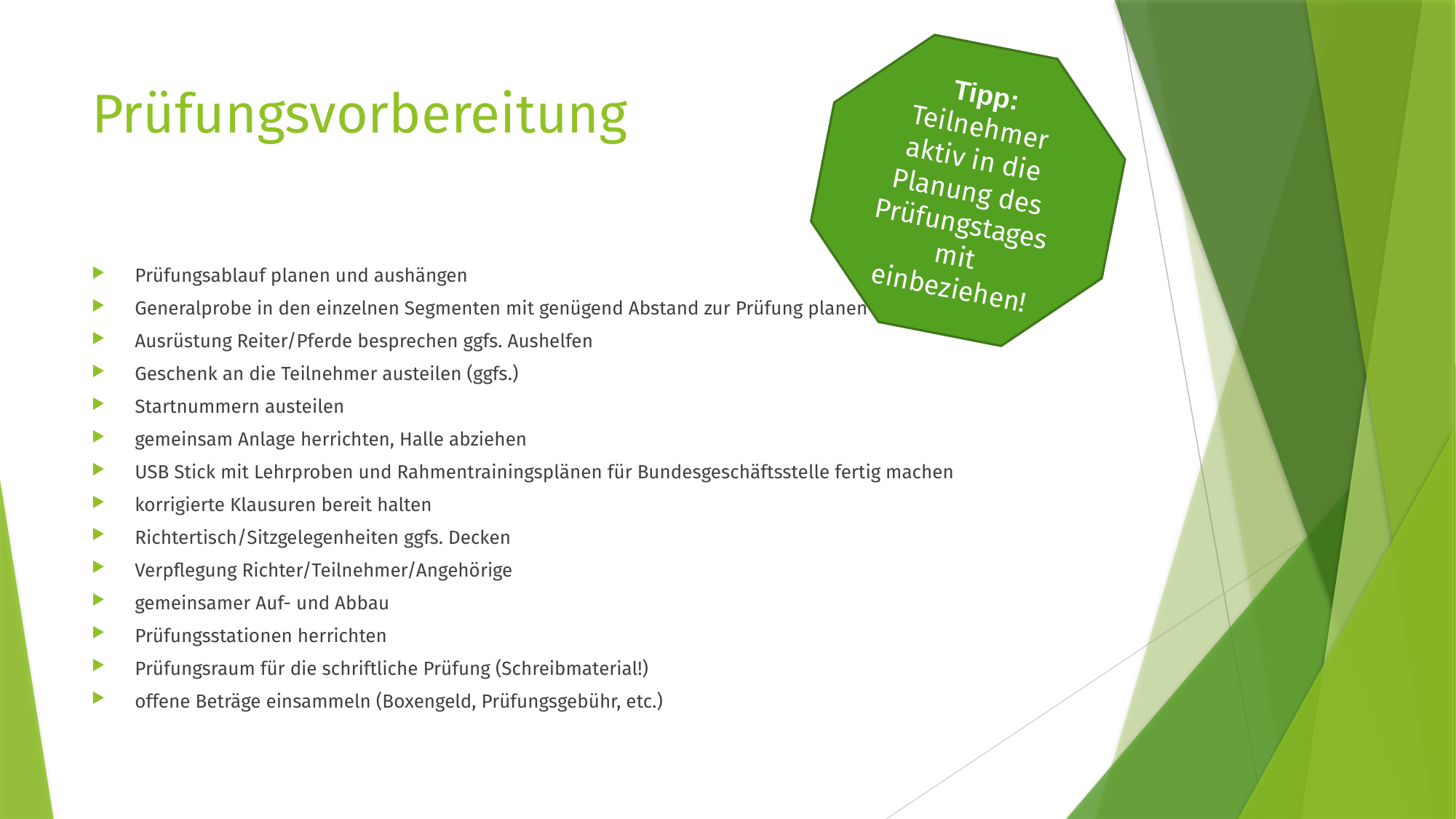

Tipp:
Teilnehmer aktiv in die Planung des Prüfungstages mit einbeziehen!
# Prüfungsvorbereitung
Prüfungsablauf planen und aushängen
Generalprobe in den einzelnen Segmenten mit genügend Abstand zur Prüfung planen
Ausrüstung Reiter/Pferde besprechen ggfs. Aushelfen
Geschenk an die Teilnehmer austeilen (ggfs.)
Startnummern austeilen
gemeinsam Anlage herrichten, Halle abziehen
USB Stick mit Lehrproben und Rahmentrainingsplänen für Bundesgeschäftsstelle fertig machen
korrigierte Klausuren bereit halten
Richtertisch/Sitzgelegenheiten ggfs. Decken
Verpflegung Richter/Teilnehmer/Angehörige
gemeinsamer Auf- und Abbau
Prüfungsstationen herrichten
Prüfungsraum für die schriftliche Prüfung (Schreibmaterial!)
offene Beträge einsammeln (Boxengeld, Prüfungsgebühr, etc.)